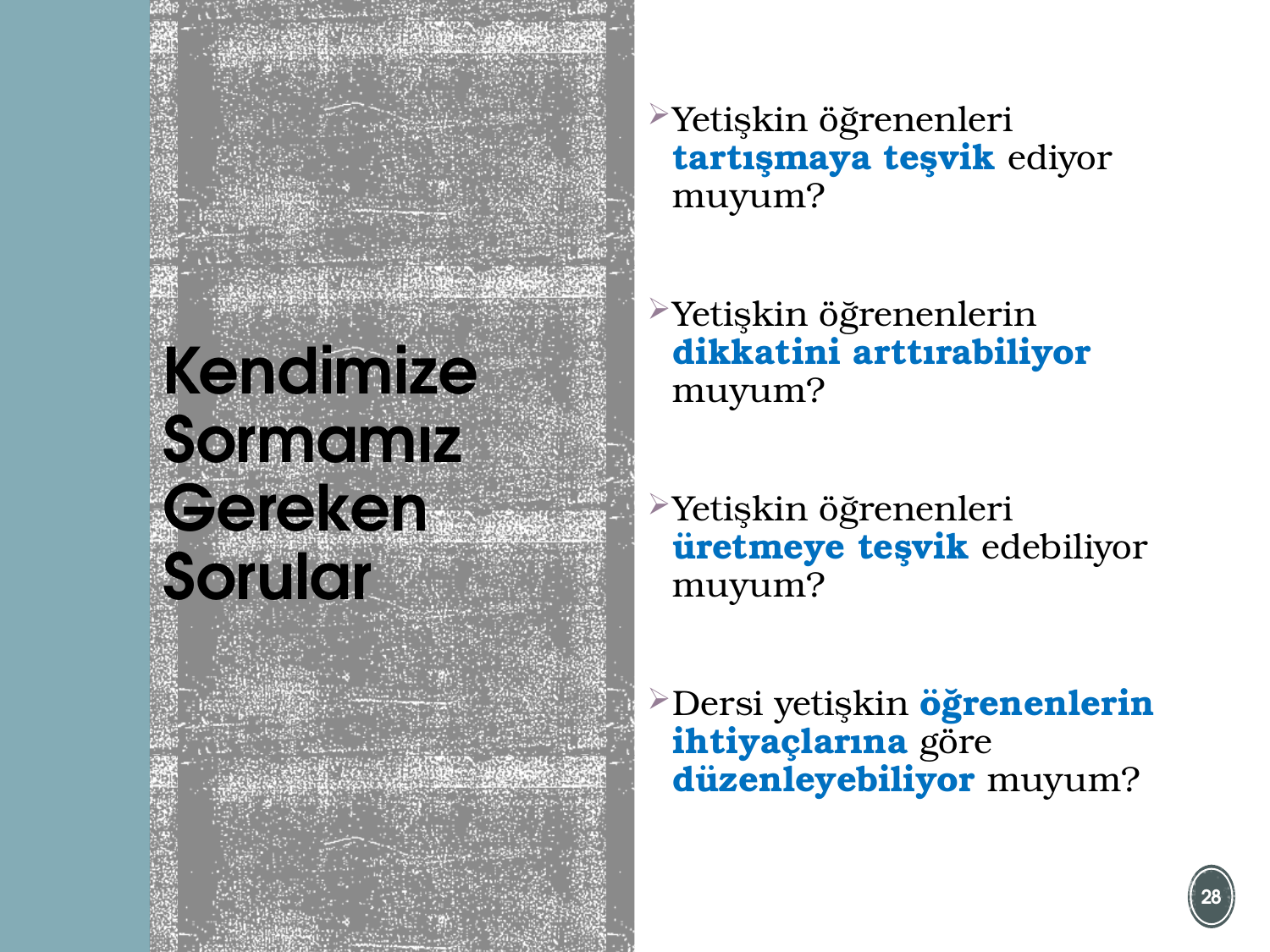

# Kendimize Sormamız Gereken Sorular
Yetişkin öğrenenleri tartışmaya teşvik ediyor muyum?

Yetişkin öğrenenlerin dikkatini arttırabiliyor muyum?

Yetişkin öğrenenleri üretmeye teşvik edebiliyor muyum?

Dersi yetişkin öğrenenlerin ihtiyaçlarına göre düzenleyebiliyor muyum?

28